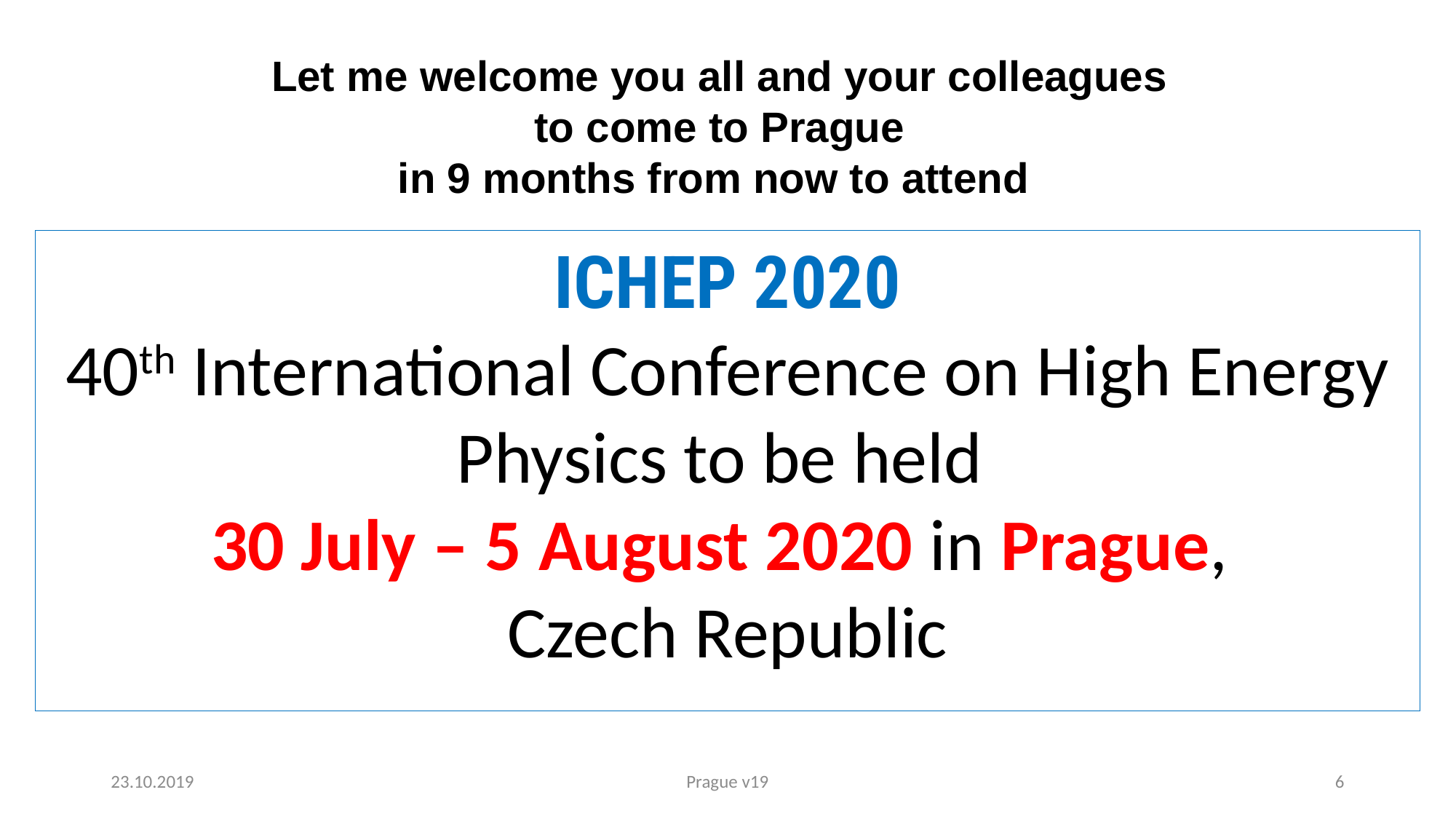

Let me welcome you all and your colleagues
to come to Prague
in 9 months from now to attend
ICHEP 2020
40th International Conference on High Energy Physics to be held
30 July – 5 August 2020 in Prague,
Czech Republic

23.10.2019
Prague v19
6